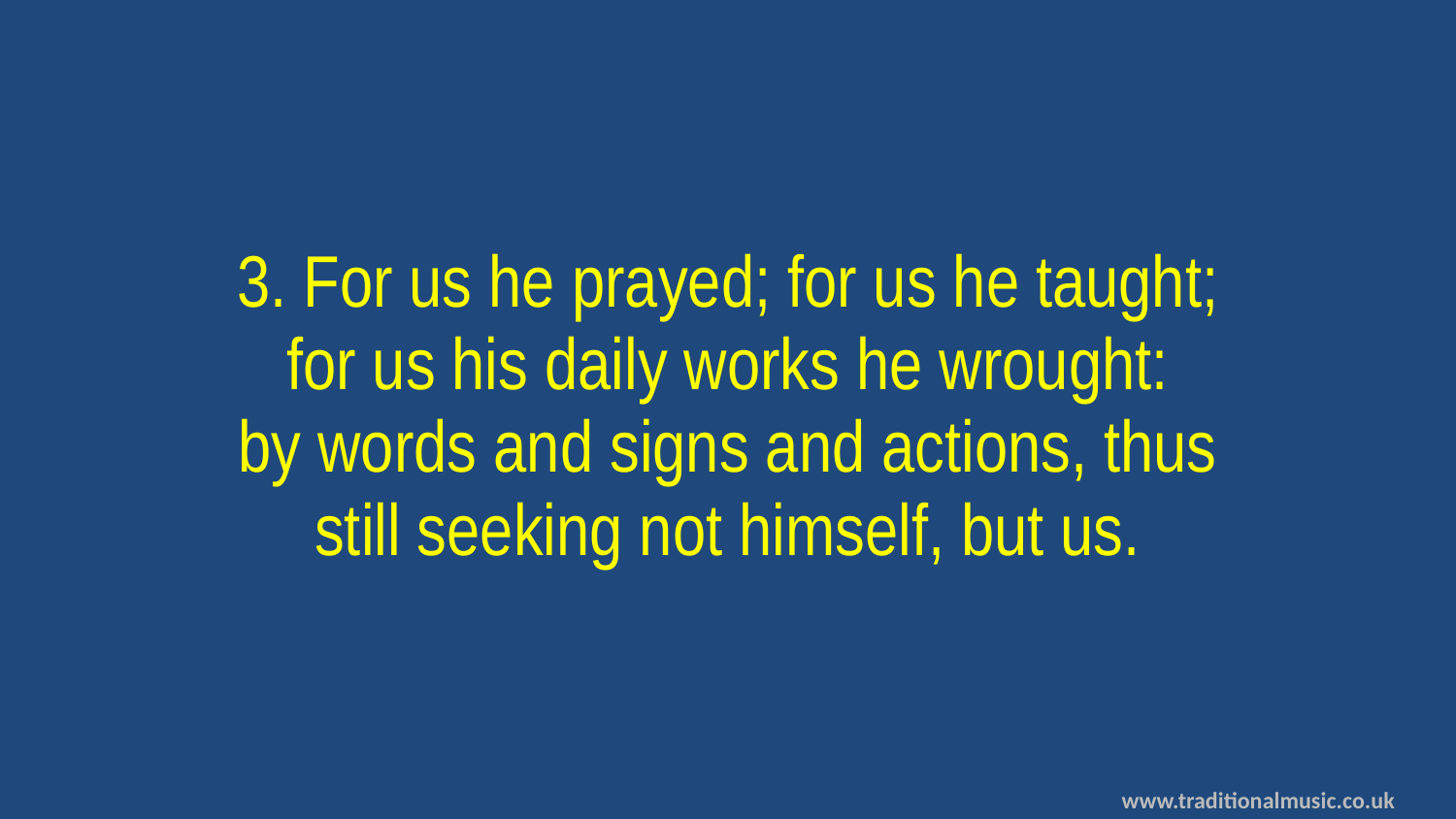

3. For us he prayed; for us he taught;
for us his daily works he wrought:
by words and signs and actions, thus
still seeking not himself, but us.